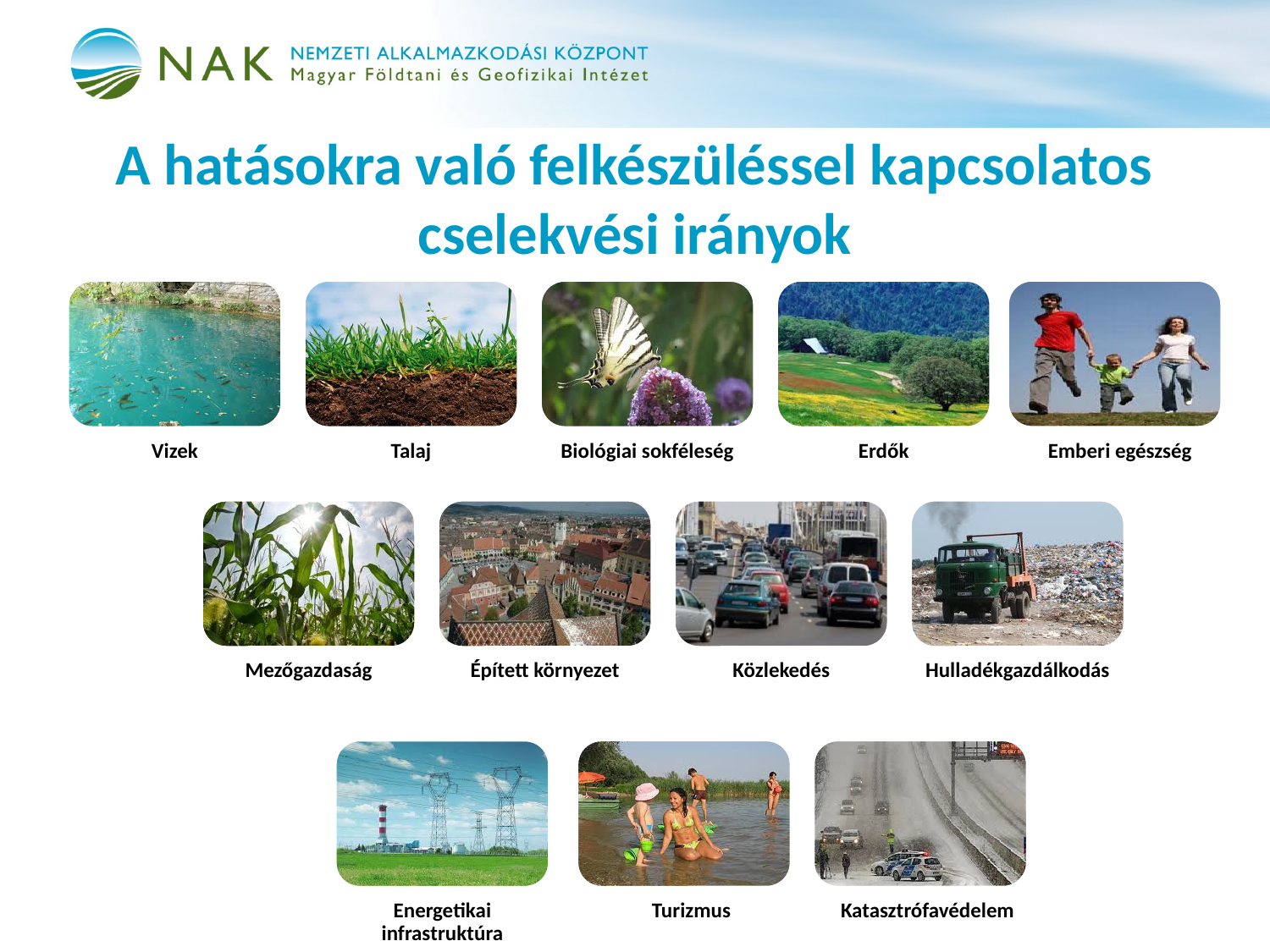

# A hatásokra való felkészüléssel kapcsolatos cselekvési irányok
Vizek
Talaj
Biológiai sokféleség
Erdők
Emberi egészség
Mezőgazdaság
Épített környezet
Közlekedés
Hulladékgazdálkodás
Energetikai infrastruktúra
Turizmus
Katasztrófavédelem